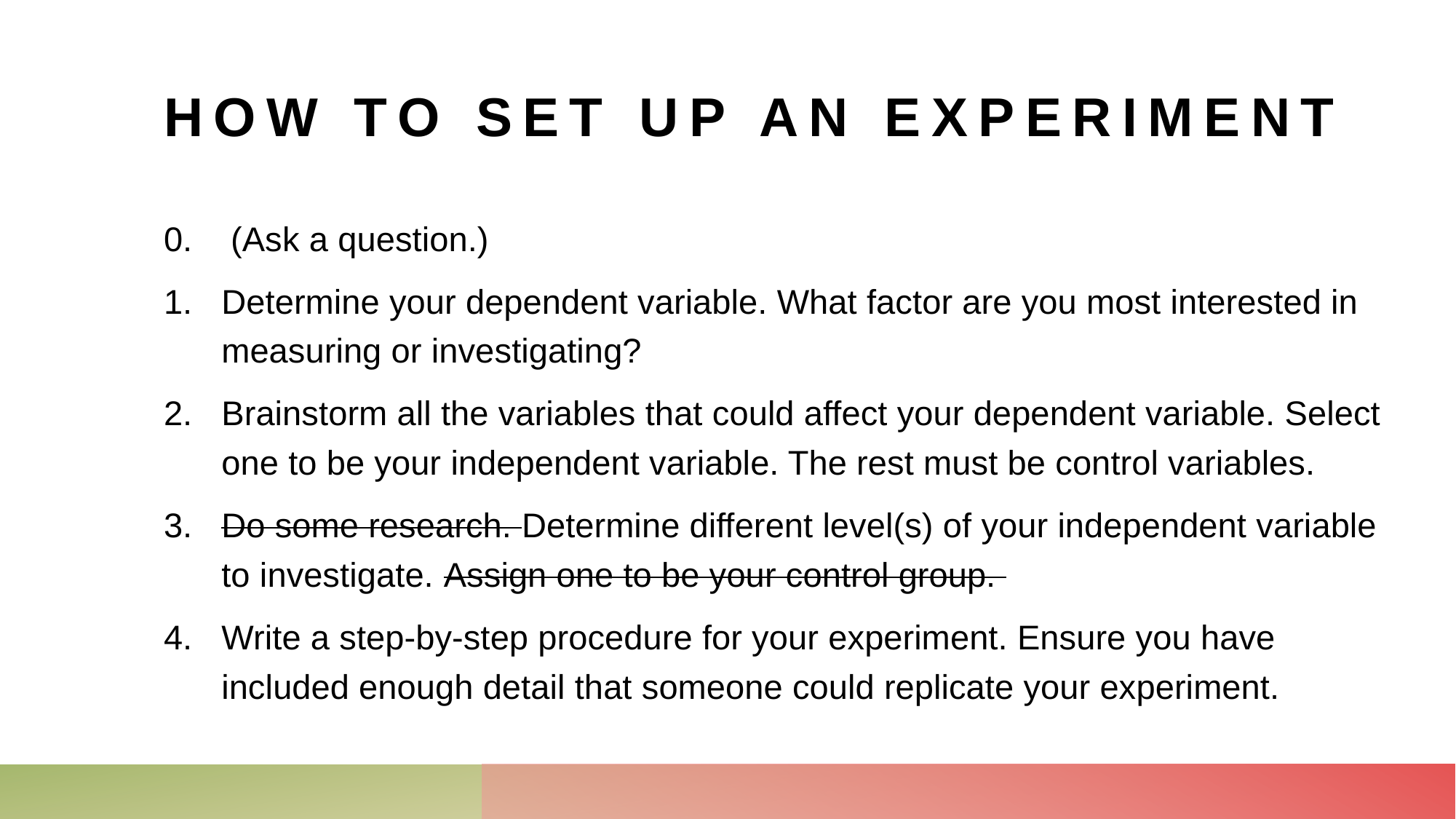

# How to set up an experiment
0.    (Ask a question.)
Determine your dependent variable. What factor are you most interested in measuring or investigating?
Brainstorm all the variables that could affect your dependent variable. Select one to be your independent variable. The rest must be control variables.
Do some research. Determine different level(s) of your independent variable to investigate. Assign one to be your control group.
Write a step-by-step procedure for your experiment. Ensure you have included enough detail that someone could replicate your experiment.